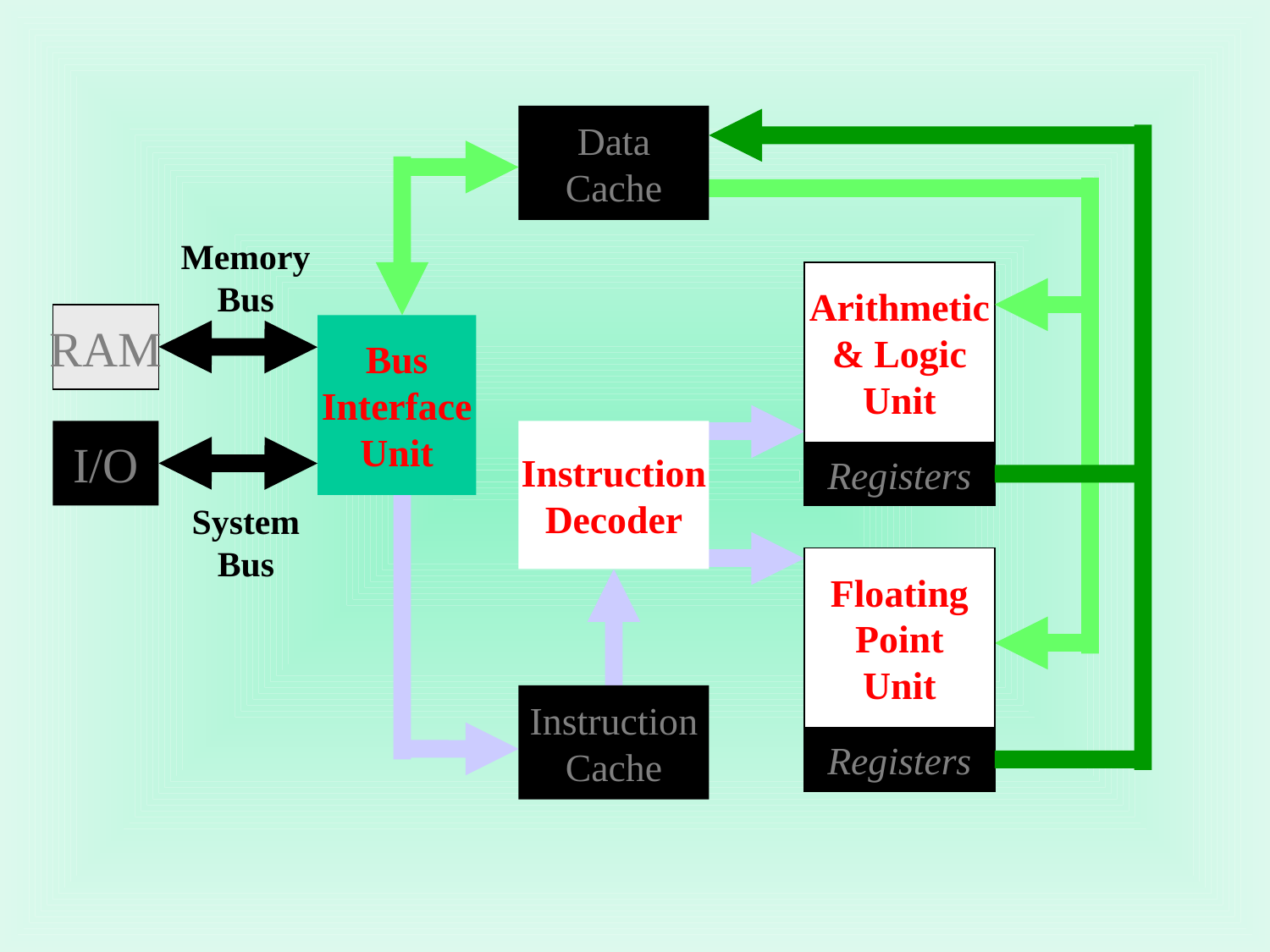

#
Data
Cache

Memory
Bus
Arithmetic
& Logic
Unit

RAM

Bus
Interface
Unit

I/O
Instruction
Decoder

Registers

System
Bus

Floating
Point
Unit

Instruction
Cache
Registers